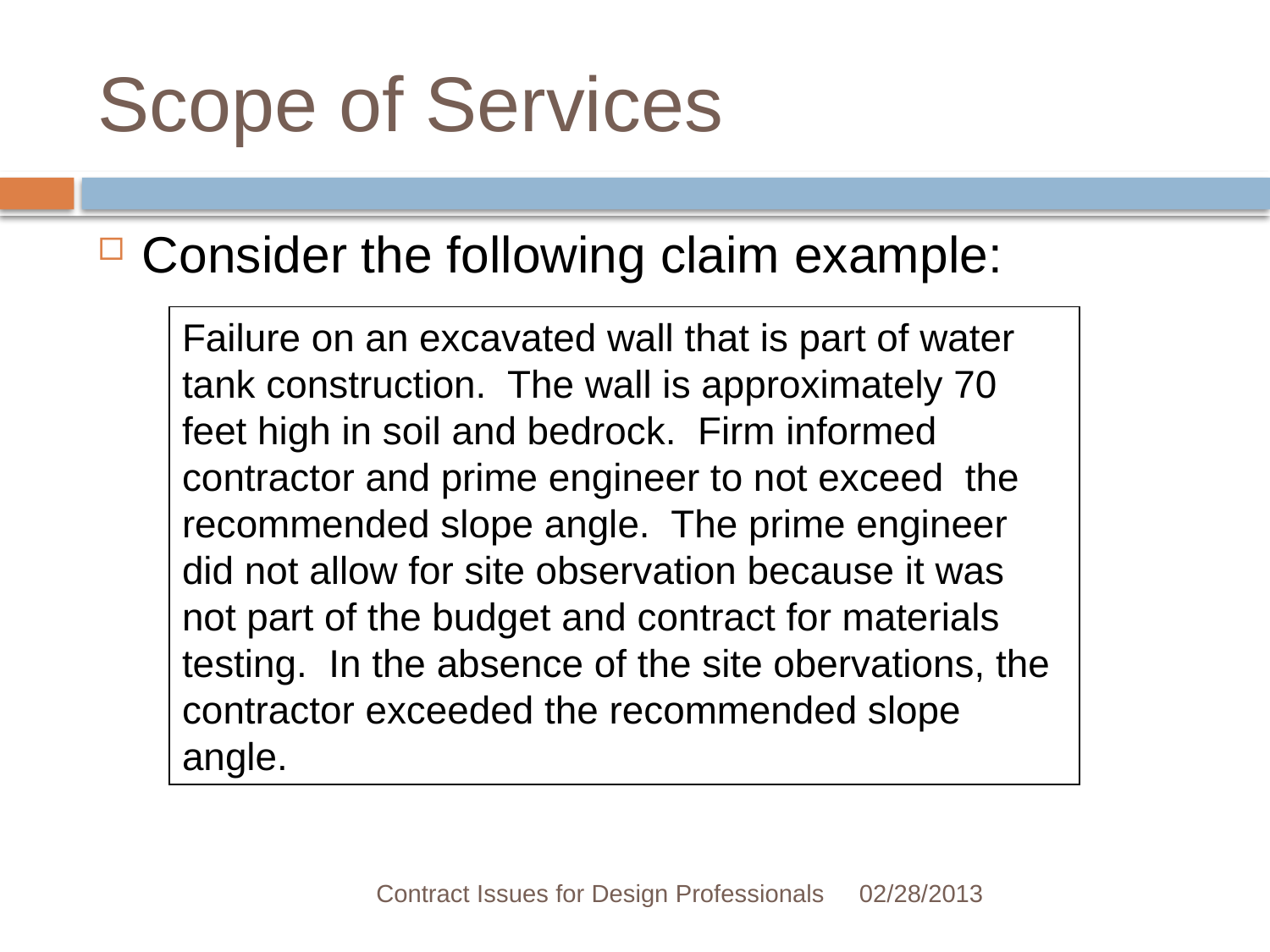

# Scope of Services
Consider the following claim example:

Failure on an excavated wall that is part of water tank construction.  The wall is approximately 70 feet high in soil and bedrock.  Firm informed contractor and prime engineer to not exceed  the recommended slope angle.  The prime engineer did not allow for site observation because it was not part of the budget and contract for materials testing.  In the absence of the site obervations, the contractor exceeded the recommended slope angle.
Contract Issues for Design Professionals
02/28/2013